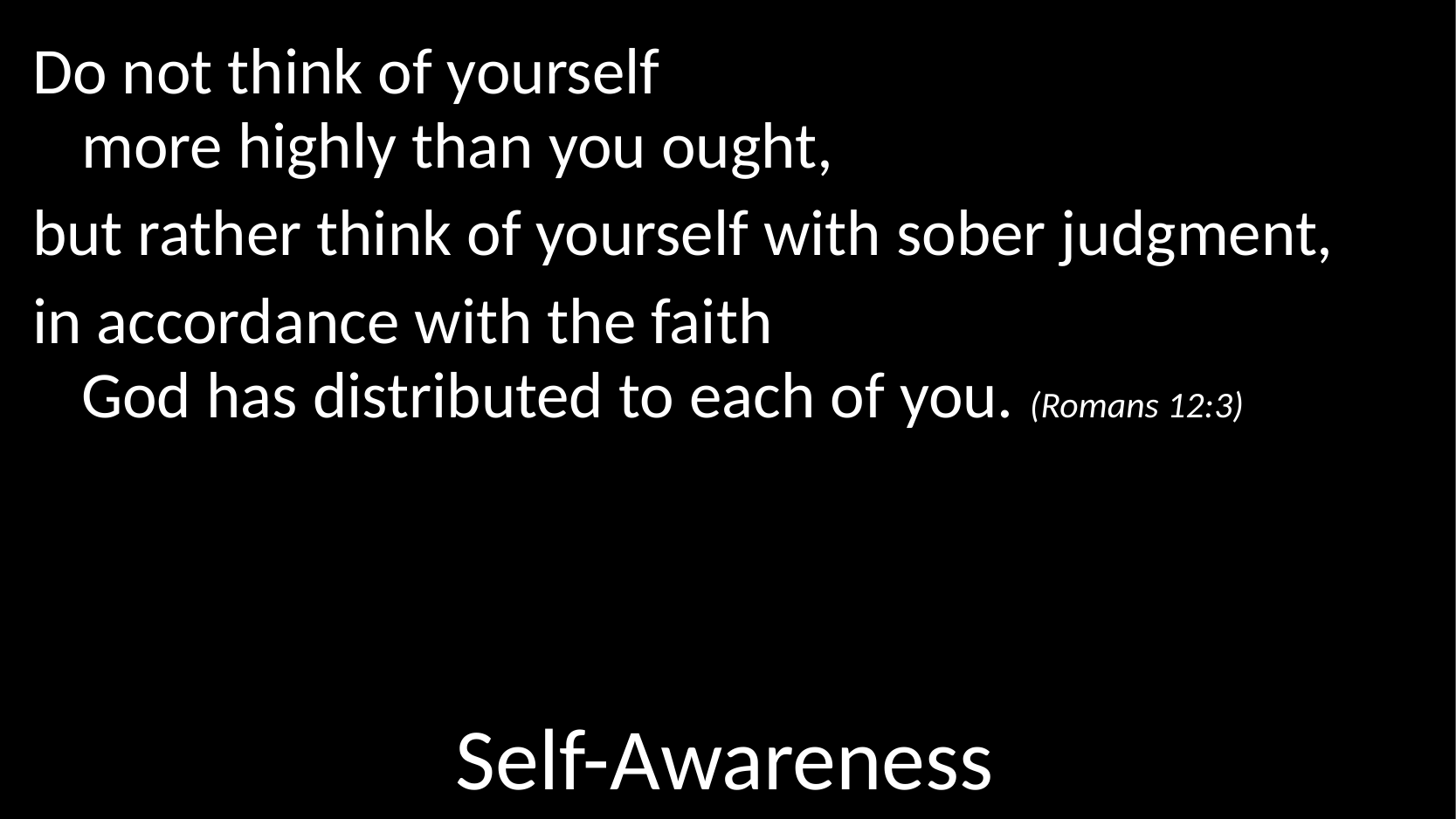

Do not think of yourself
more highly than you ought,
but rather think of yourself with sober judgment,
in accordance with the faith
God has distributed to each of you. (Romans 12:3)
# Self-Awareness